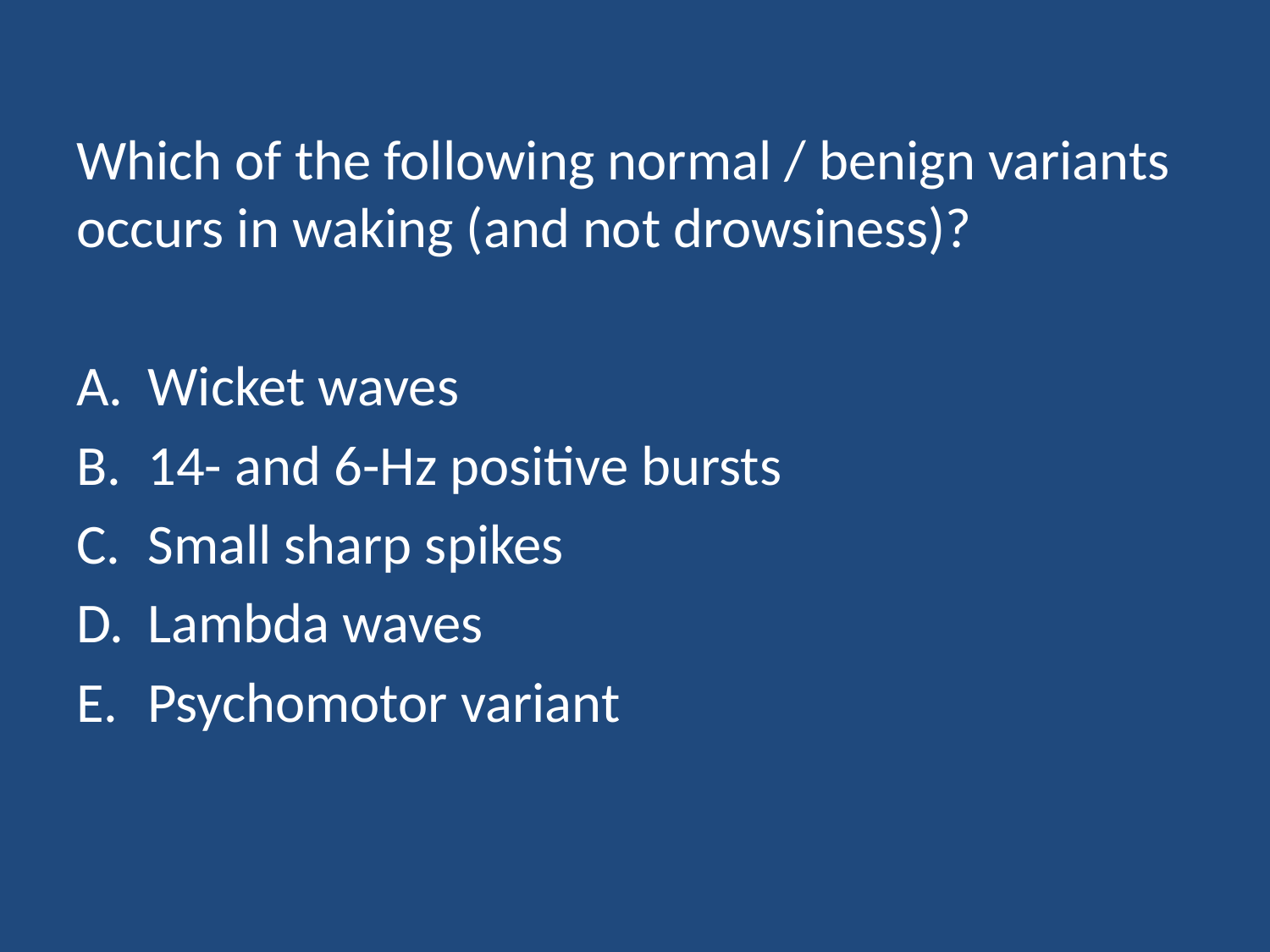

# Which of the following normal / benign variants occurs in waking (and not drowsiness)?

Wicket waves
14- and 6-Hz positive bursts
Small sharp spikes
Lambda waves
Psychomotor variant